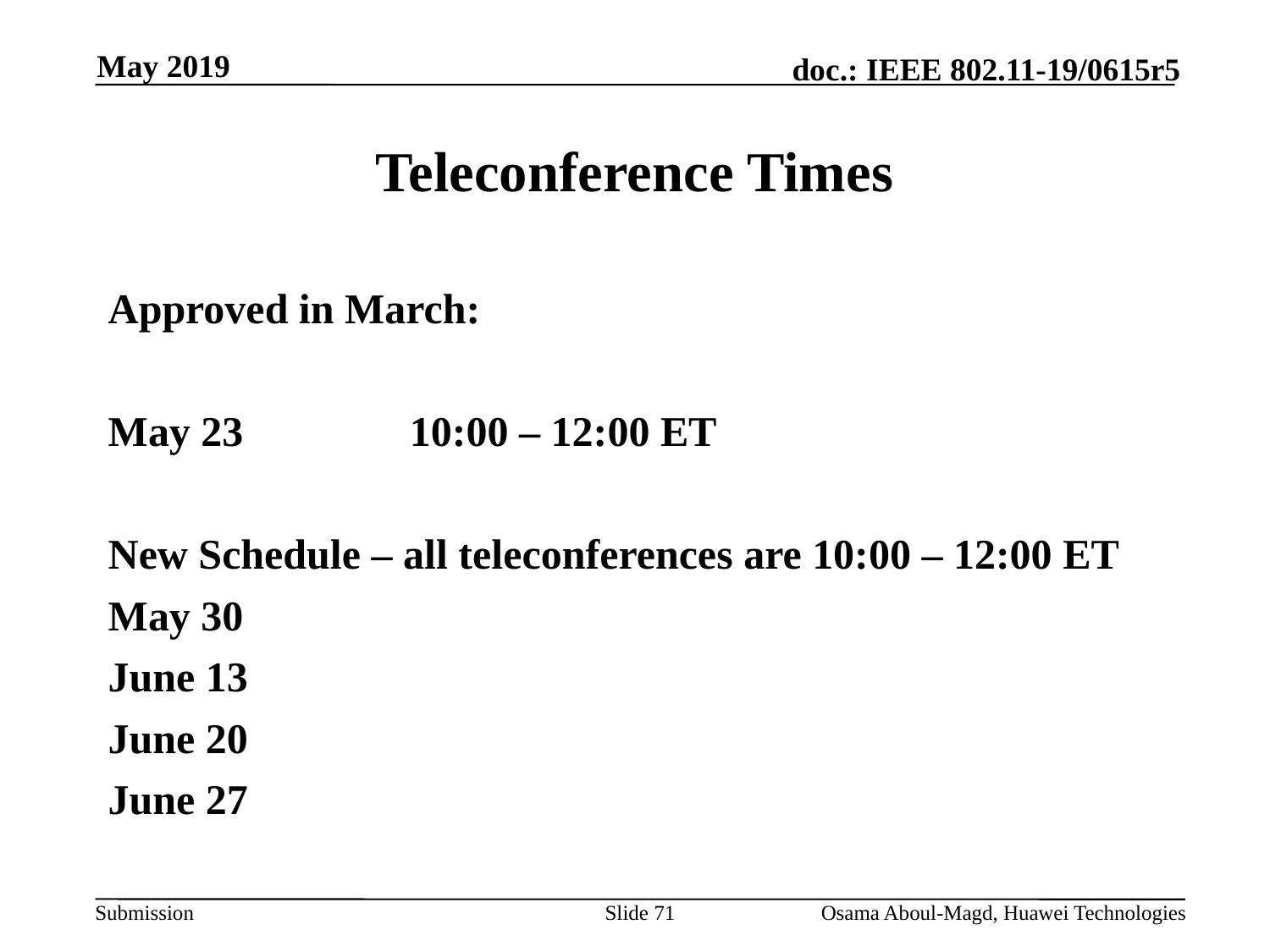

May 2019
# Teleconference Times
Approved in March:

May 23		10:00 – 12:00 ET

New Schedule – all teleconferences are 10:00 – 12:00 ET
May 30
June 13
June 20
June 27

Slide 71
Osama Aboul-Magd, Huawei Technologies